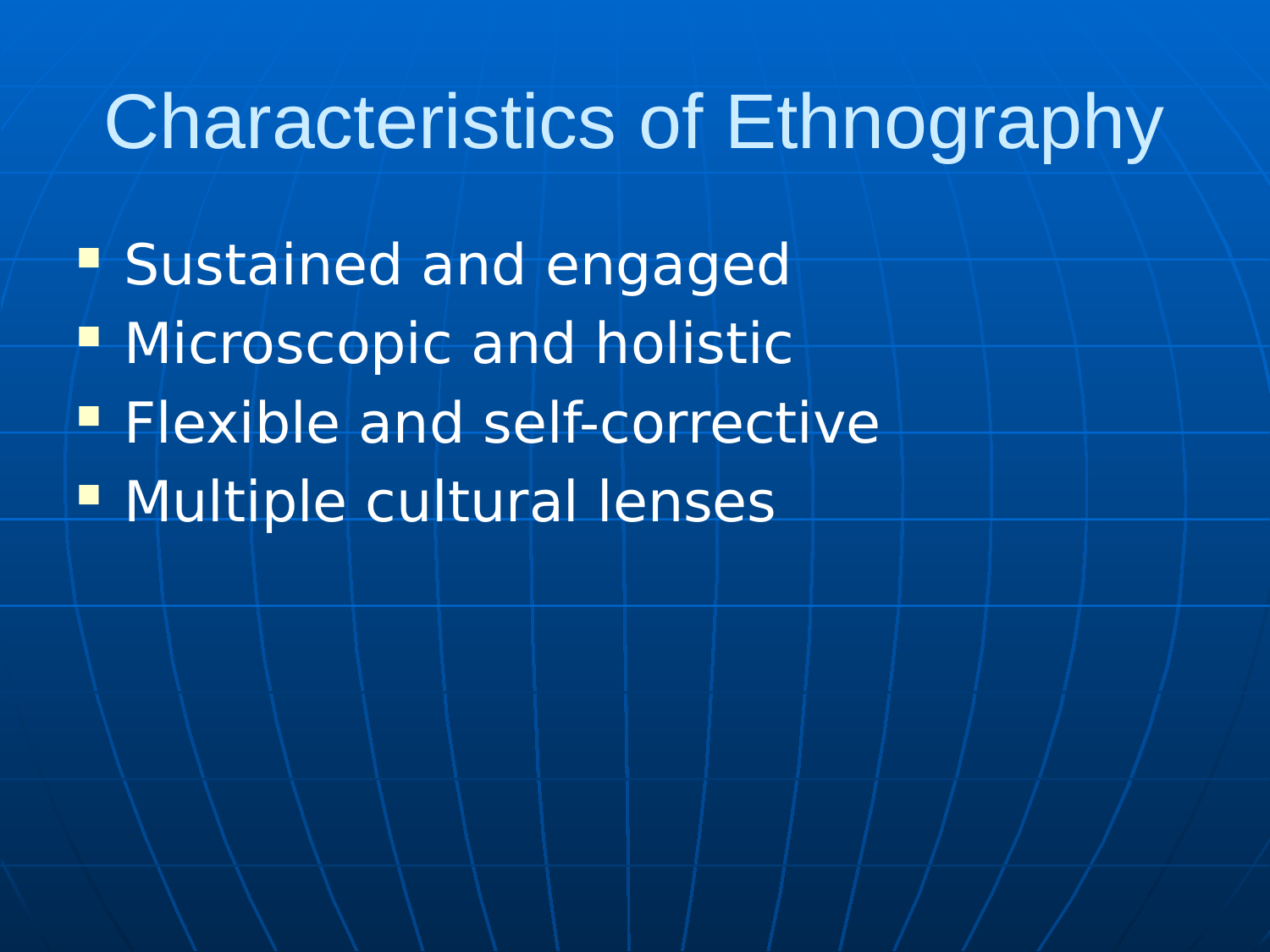

# Characteristics of Ethnography
Sustained and engaged
Microscopic and holistic
Flexible and self-corrective
Multiple cultural lenses